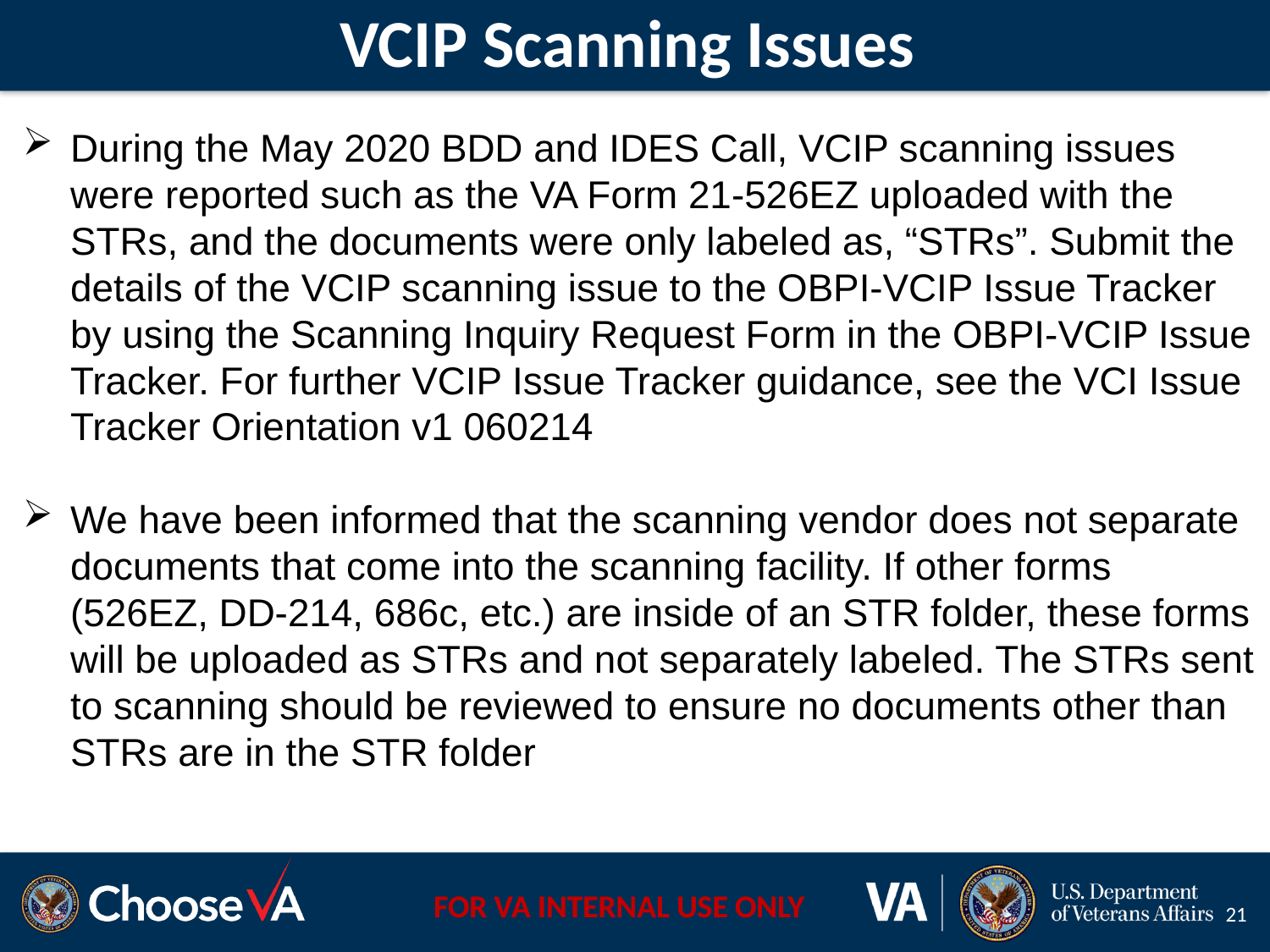

# VCIP Scanning Issues
During the May 2020 BDD and IDES Call, VCIP scanning issues were reported such as the VA Form 21-526EZ uploaded with the STRs, and the documents were only labeled as, “STRs”. Submit the details of the VCIP scanning issue to the OBPI-VCIP Issue Tracker by using the Scanning Inquiry Request Form in the OBPI-VCIP Issue Tracker. For further VCIP Issue Tracker guidance, see the VCI Issue Tracker Orientation v1 060214

We have been informed that the scanning vendor does not separate documents that come into the scanning facility. If other forms (526EZ, DD-214, 686c, etc.) are inside of an STR folder, these forms will be uploaded as STRs and not separately labeled. The STRs sent to scanning should be reviewed to ensure no documents other than STRs are in the STR folder
21